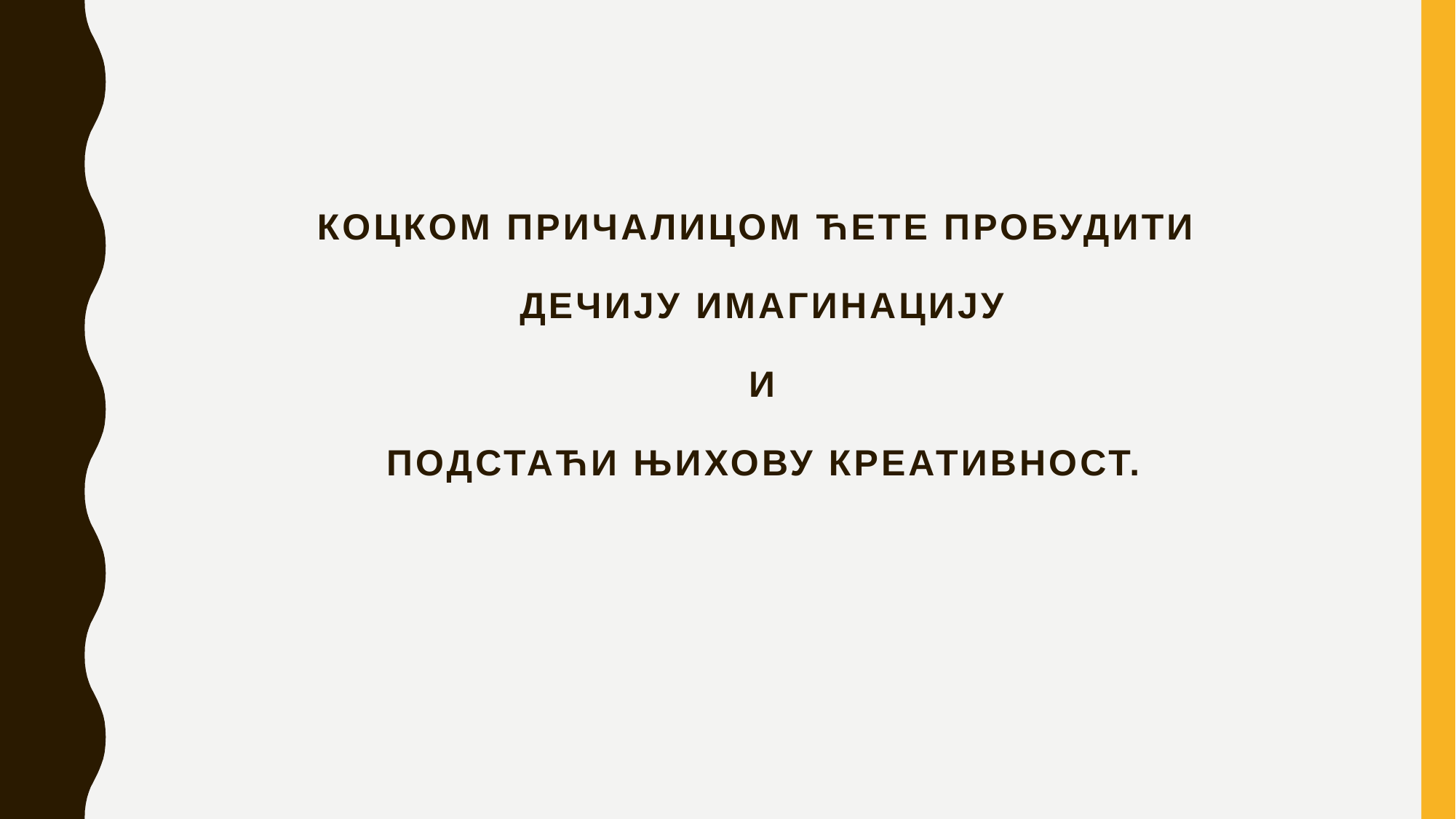

# Коцком причалицом ћете пробудити дечију имагинацију и подстаћи њихову креативност.